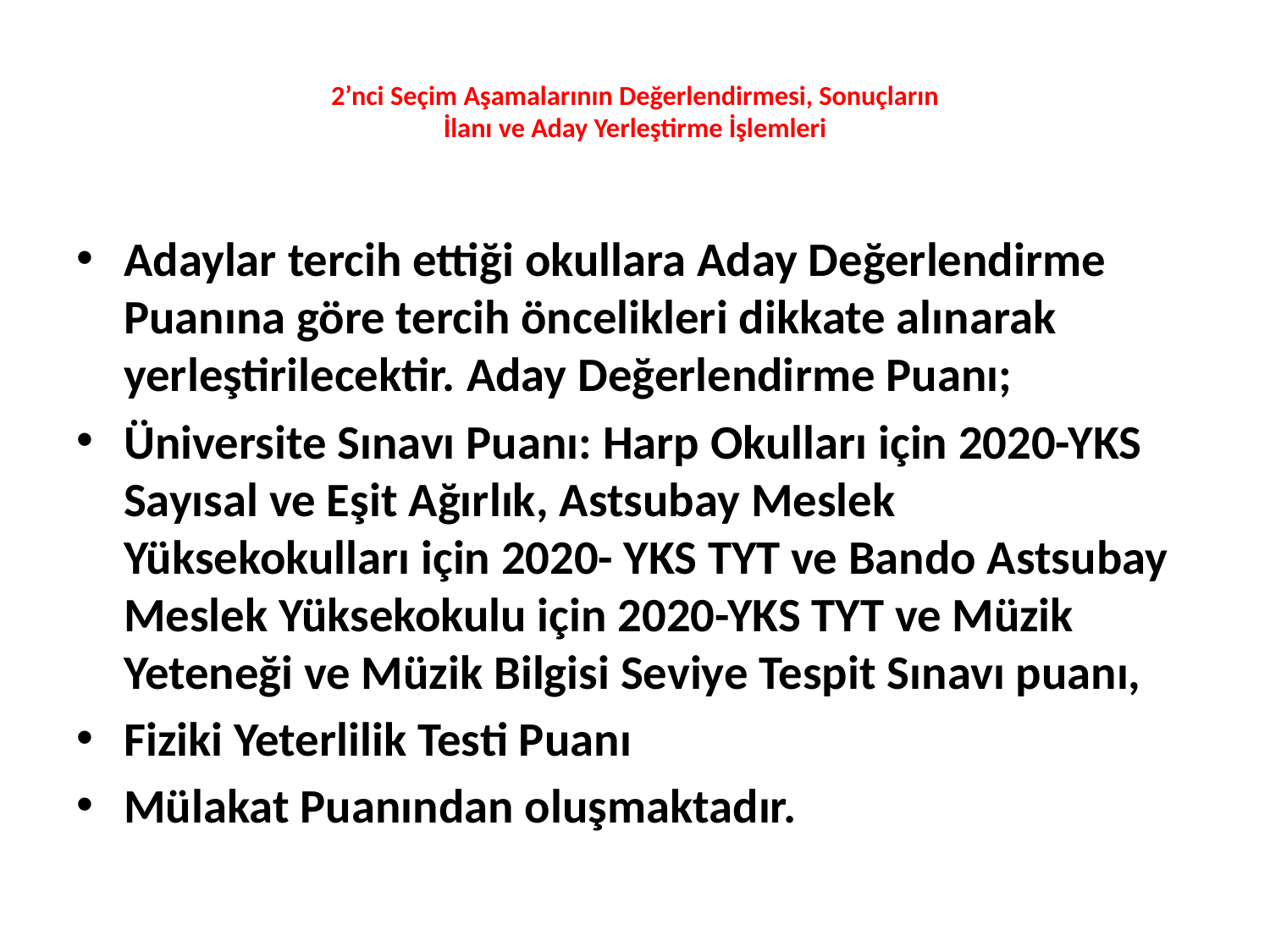

# 2’nci Seçim Aşamalarının Değerlendirmesi, Sonuçların İlanı ve Aday Yerleştirme İşlemleri
Adaylar tercih ettiği okullara Aday Değerlendirme Puanına göre tercih öncelikleri dikkate alınarak yerleştirilecektir. Aday Değerlendirme Puanı;
Üniversite Sınavı Puanı: Harp Okulları için 2020-YKS Sayısal ve Eşit Ağırlık, Astsubay Meslek Yüksekokulları için 2020- YKS TYT ve Bando Astsubay Meslek Yüksekokulu için 2020-YKS TYT ve Müzik Yeteneği ve Müzik Bilgisi Seviye Tespit Sınavı puanı,
Fiziki Yeterlilik Testi Puanı
Mülakat Puanından oluşmaktadır.